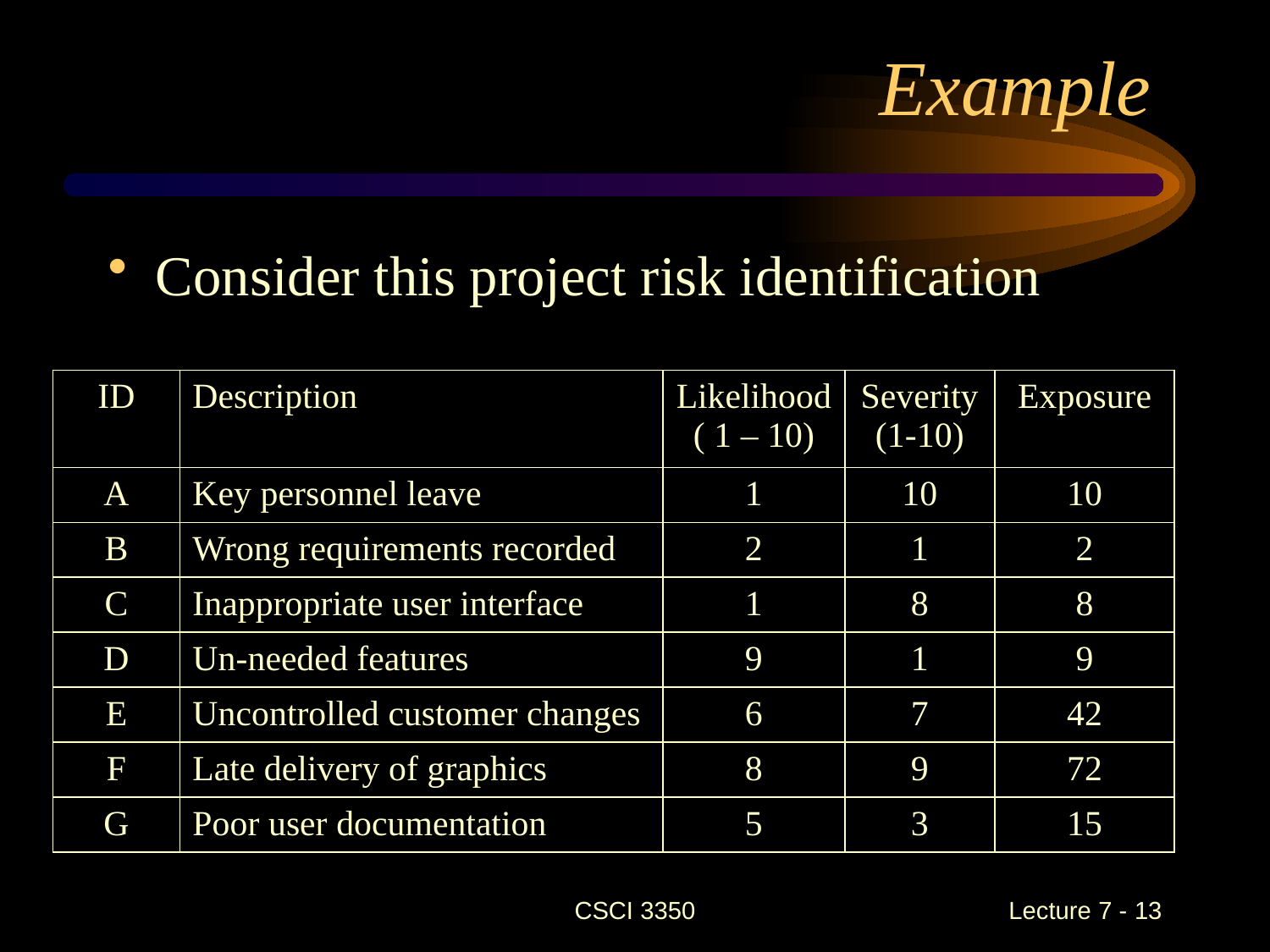

# Example
Consider this project risk identification

| ID | Description | Likelihood ( 1 – 10) | Severity (1-10) | Exposure |
| --- | --- | --- | --- | --- |
| A | Key personnel leave | 1 | 10 | 10 |
| B | Wrong requirements recorded | 2 | 1 | 2 |
| C | Inappropriate user interface | 1 | 8 | 8 |
| D | Un-needed features | 9 | 1 | 9 |
| E | Uncontrolled customer changes | 6 | 7 | 42 |
| F | Late delivery of graphics | 8 | 9 | 72 |
| G | Poor user documentation | 5 | 3 | 15 |

CSCI 3350
Lecture 7 - 13